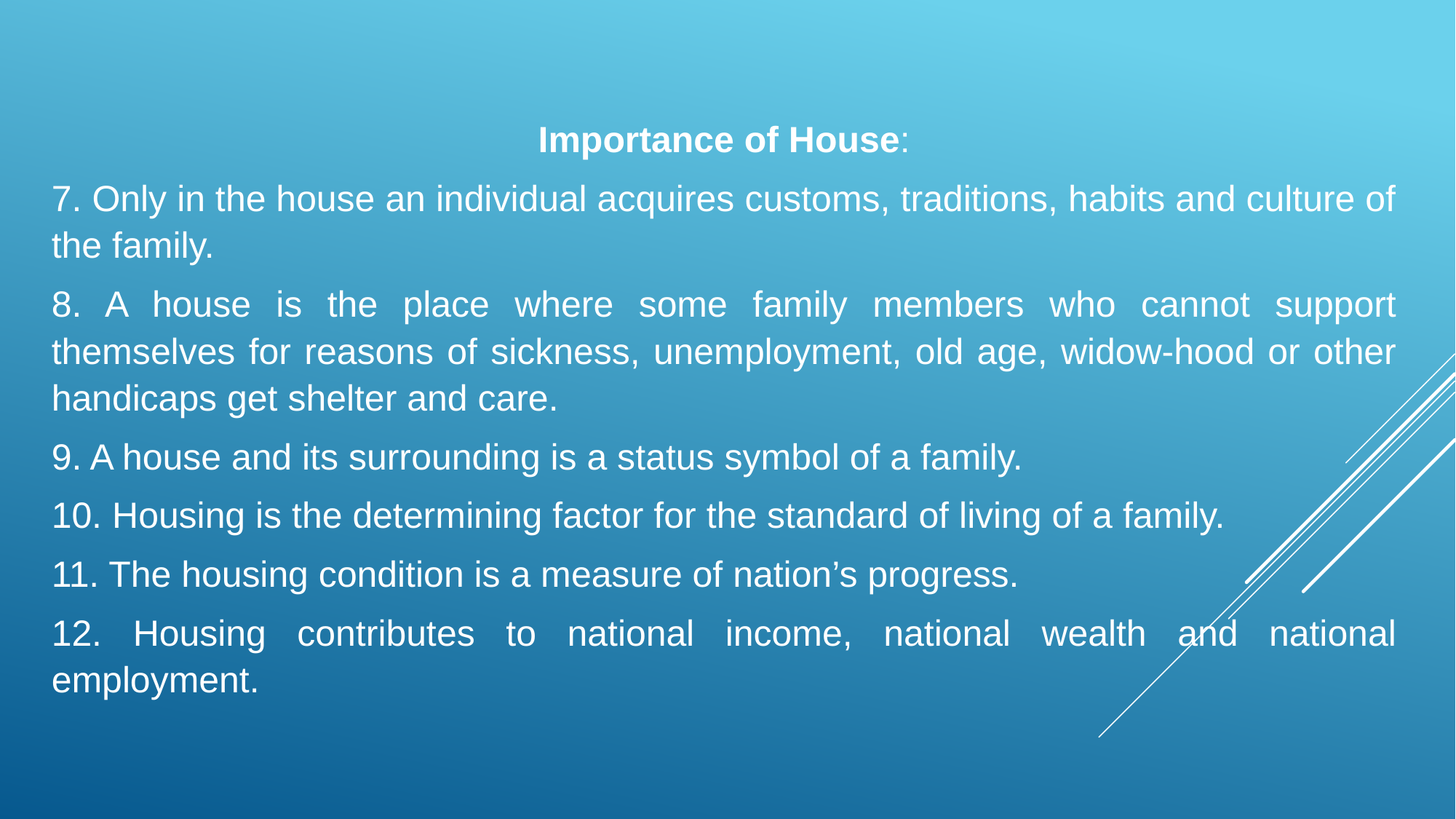

Importance of House:
7. Only in the house an individual acquires customs, traditions, habits and culture of the family.
8. A house is the place where some family members who cannot support themselves for reasons of sickness, unemployment, old age, widow-hood or other handicaps get shelter and care.
9. A house and its surrounding is a status symbol of a family.
10. Housing is the determining factor for the standard of living of a family.
11. The housing condition is a measure of nation’s progress.
12. Housing contributes to national income, national wealth and national employment.